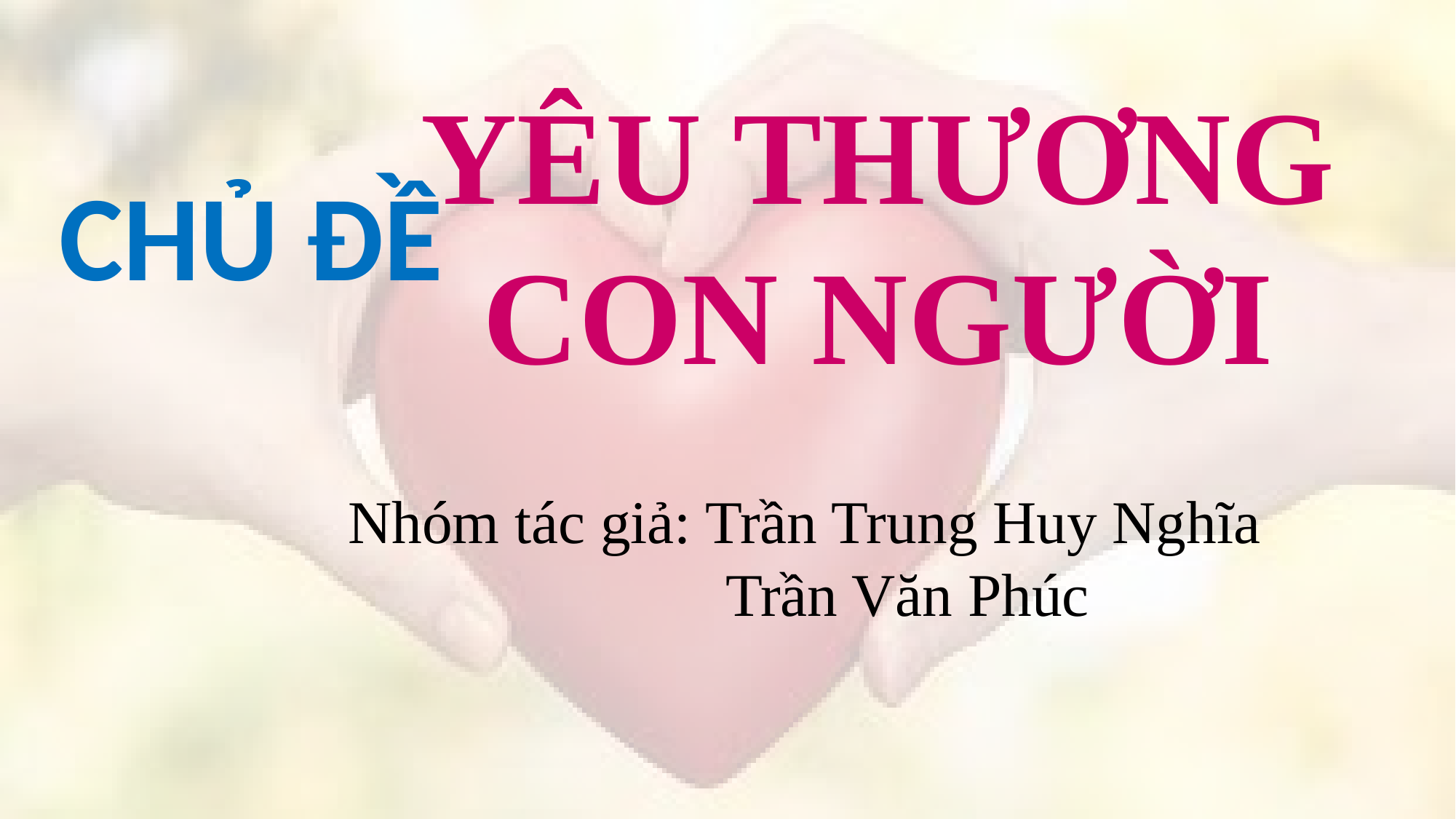

YÊU THƯƠNG CON NGƯỜI
CHỦ ĐỀ
Nhóm tác giả: Trần Trung Huy Nghĩa
                         Trần Văn Phúc